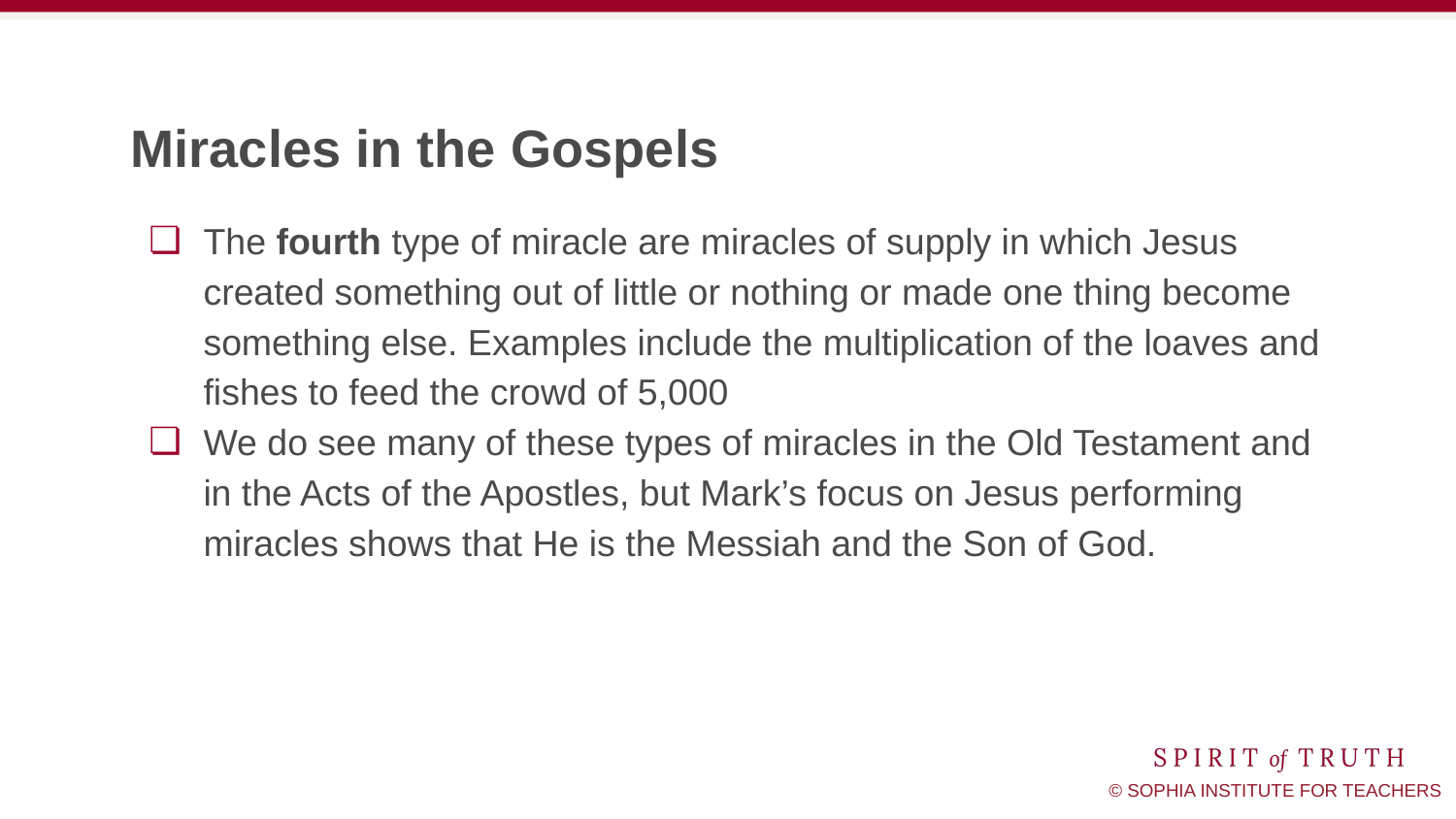

# Miracles in the Gospels
The fourth type of miracle are miracles of supply in which Jesus created something out of little or nothing or made one thing become something else. Examples include the multiplication of the loaves and fishes to feed the crowd of 5,000
We do see many of these types of miracles in the Old Testament and in the Acts of the Apostles, but Mark’s focus on Jesus performing miracles shows that He is the Messiah and the Son of God.